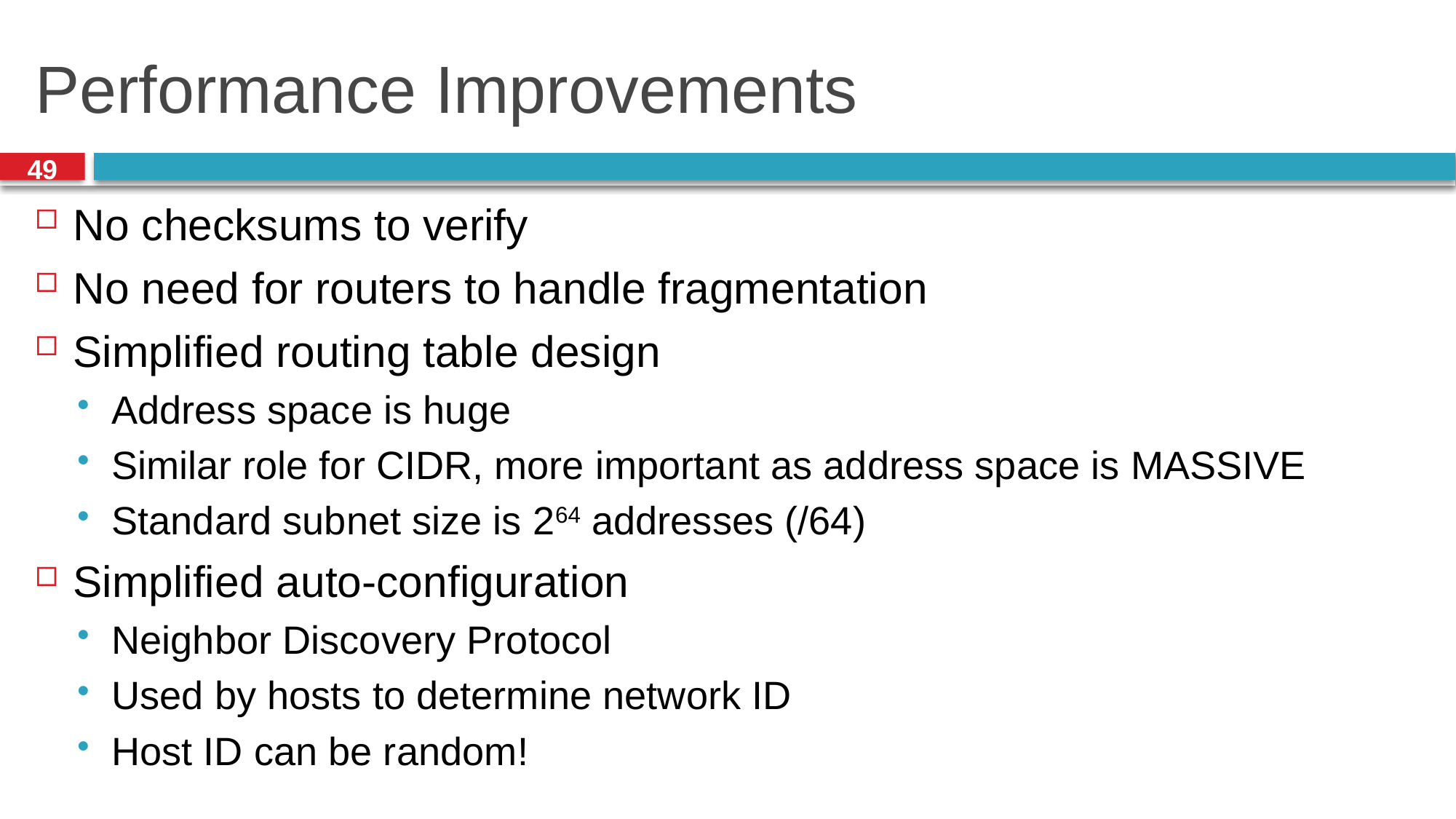

# Performance Improvements
49
No checksums to verify
No need for routers to handle fragmentation
Simplified routing table design
Address space is huge
Similar role for CIDR, more important as address space is MASSIVE
Standard subnet size is 264 addresses (/64)
Simplified auto-configuration
Neighbor Discovery Protocol
Used by hosts to determine network ID
Host ID can be random!